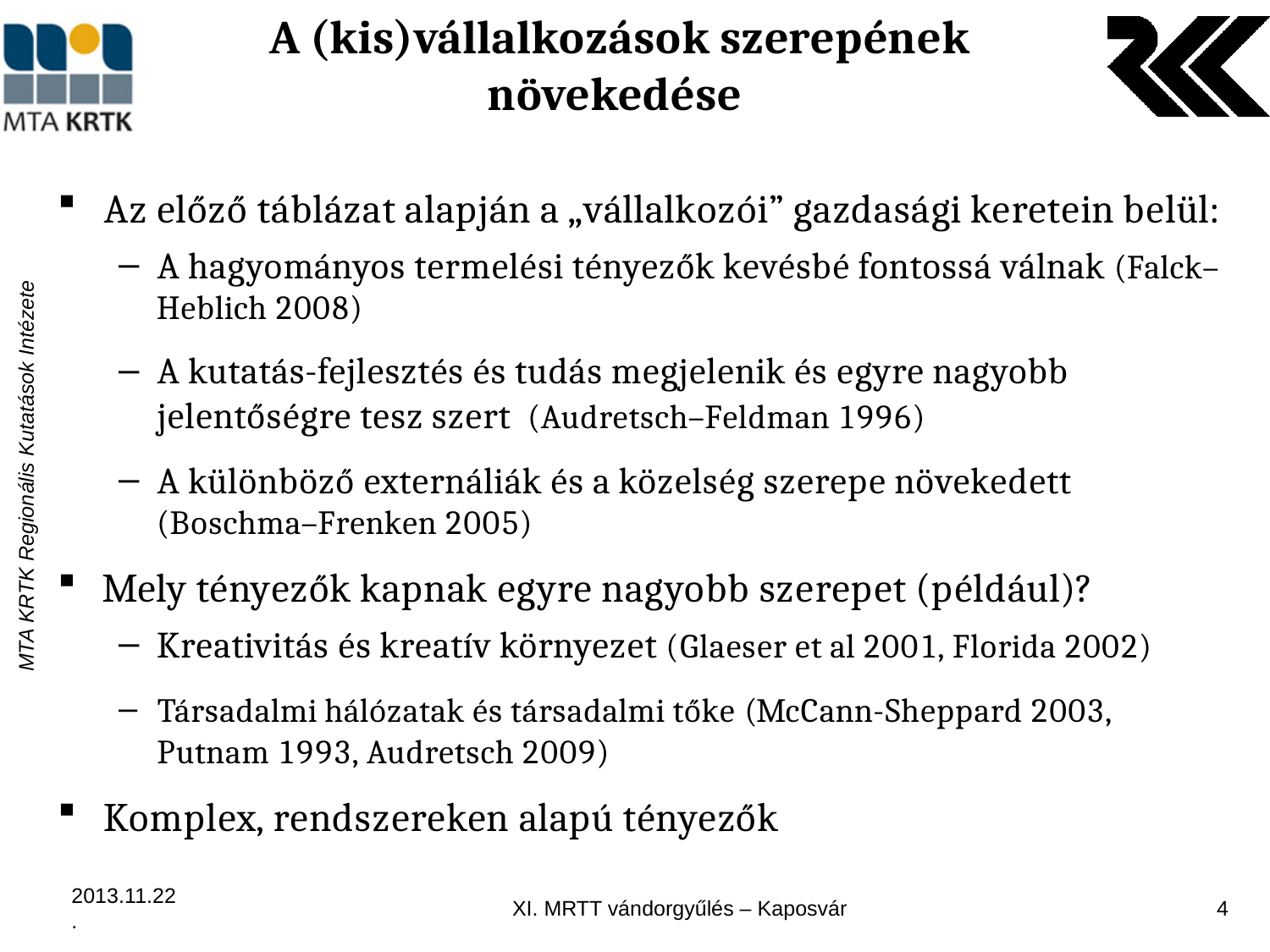

# A (kis)vállalkozások szerepének növekedése
Az előző táblázat alapján a „vállalkozói” gazdasági keretein belül:
A hagyományos termelési tényezők kevésbé fontossá válnak (Falck–Heblich 2008)
A kutatás-fejlesztés és tudás megjelenik és egyre nagyobb jelentőségre tesz szert  (Audretsch–Feldman 1996)
A különböző externáliák és a közelség szerepe növekedett (Boschma–Frenken 2005)
Mely tényezők kapnak egyre nagyobb szerepet (például)?
Kreativitás és kreatív környezet (Glaeser et al 2001, Florida 2002)
Társadalmi hálózatak és társadalmi tőke (McCann-Sheppard 2003, Putnam 1993, Audretsch 2009)
Komplex, rendszereken alapú tényezők
2013.11.22.
XI. MRTT vándorgyűlés – Kaposvár
4